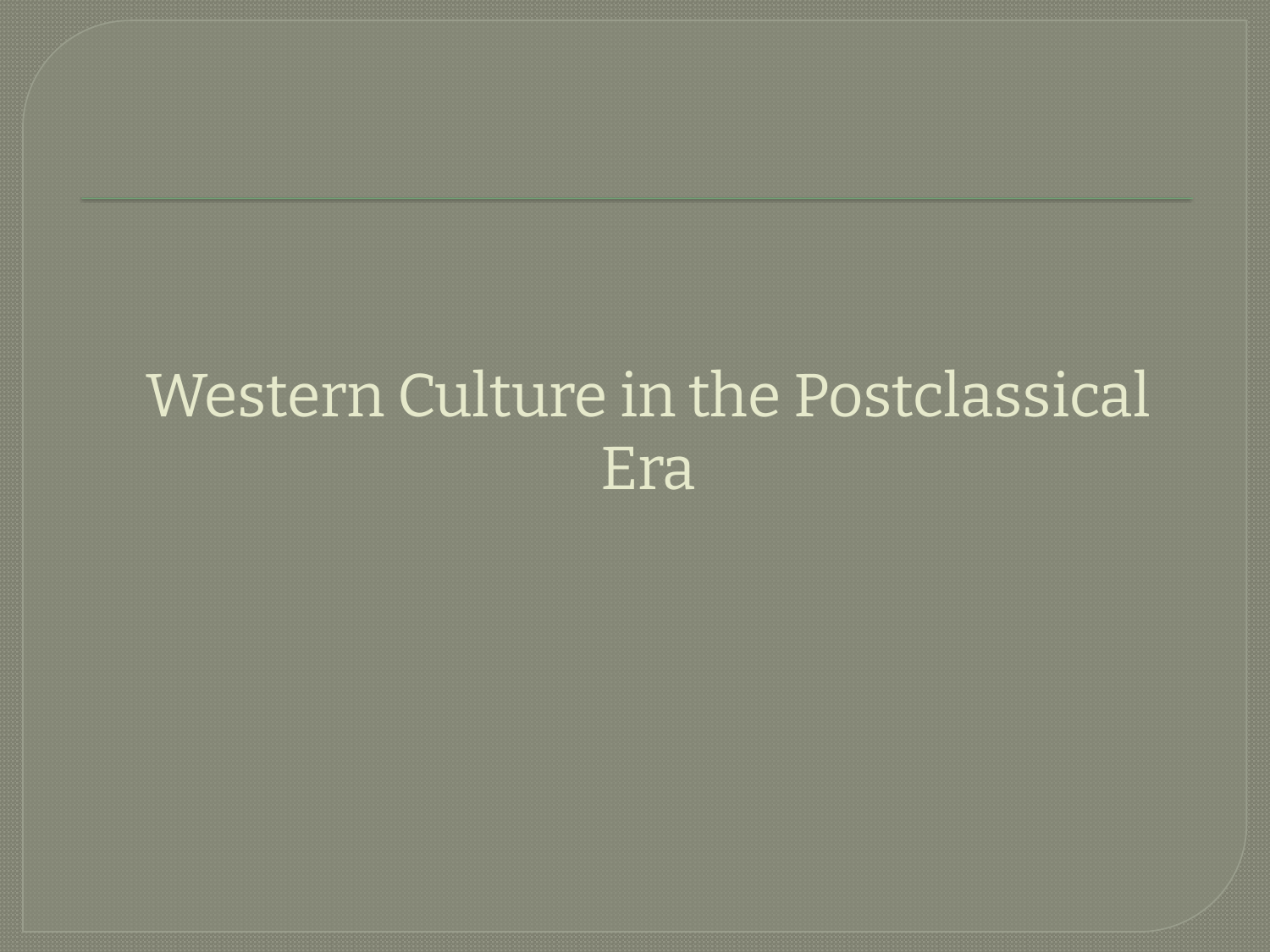

# Western Culture in the Postclassical Era